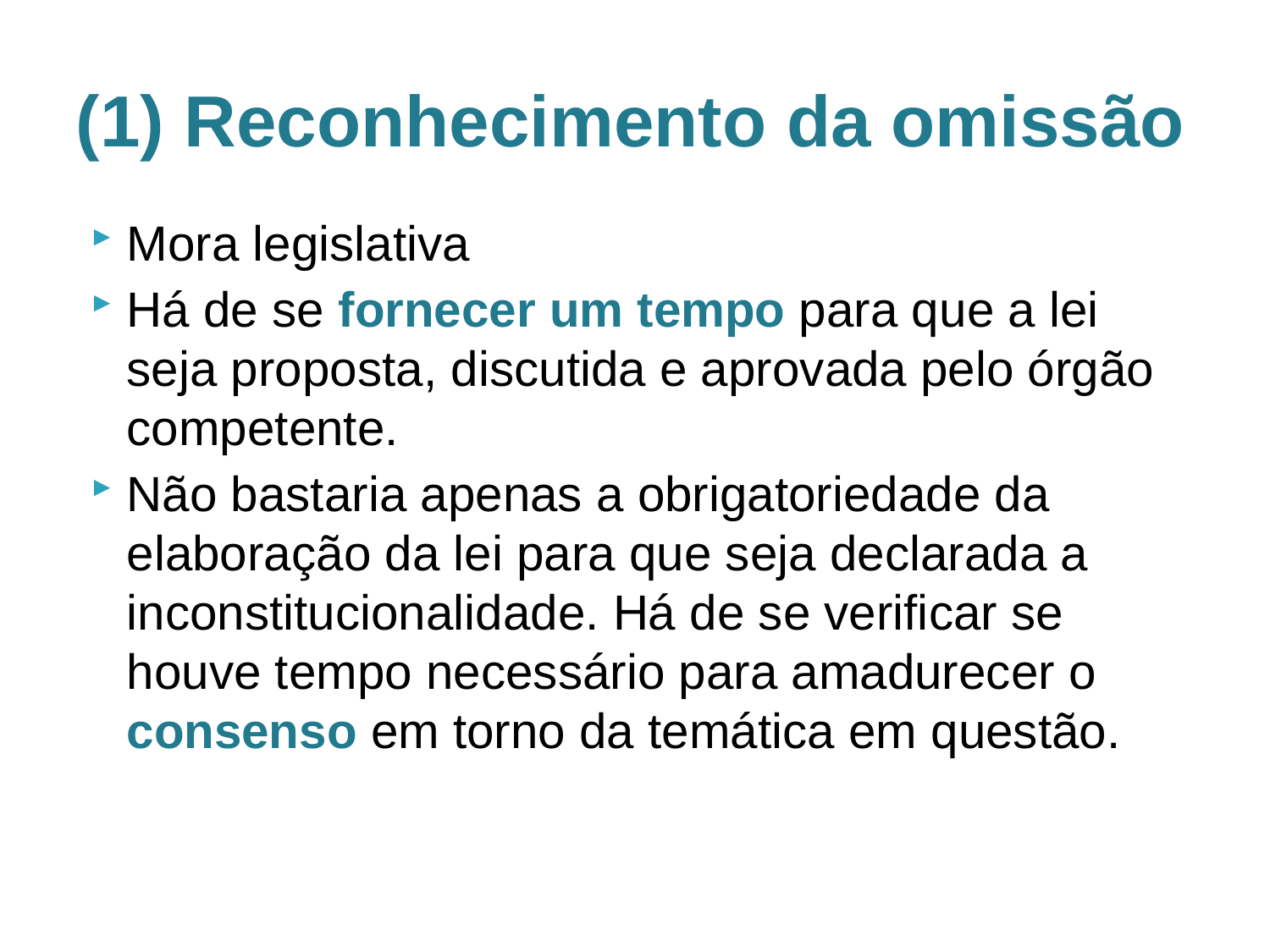

# (1) Reconhecimento da omissão
Mora legislativa
Há de se fornecer um tempo para que a lei seja proposta, discutida e aprovada pelo órgão competente.
Não bastaria apenas a obrigatoriedade da elaboração da lei para que seja declarada a inconstitucionalidade. Há de se verificar se houve tempo necessário para amadurecer o consenso em torno da temática em questão.